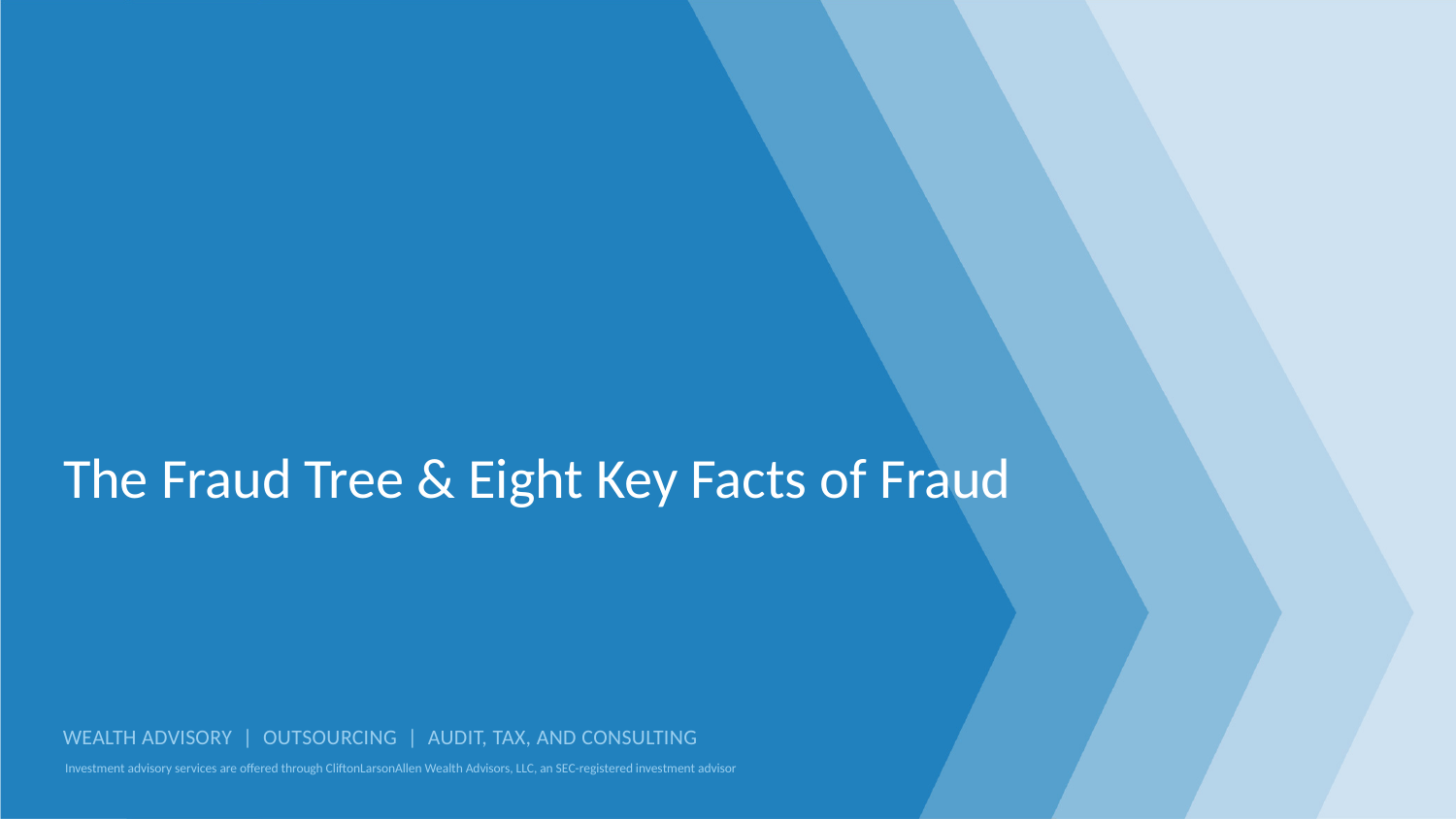

# The Fraud Tree & Eight Key Facts of Fraud

8